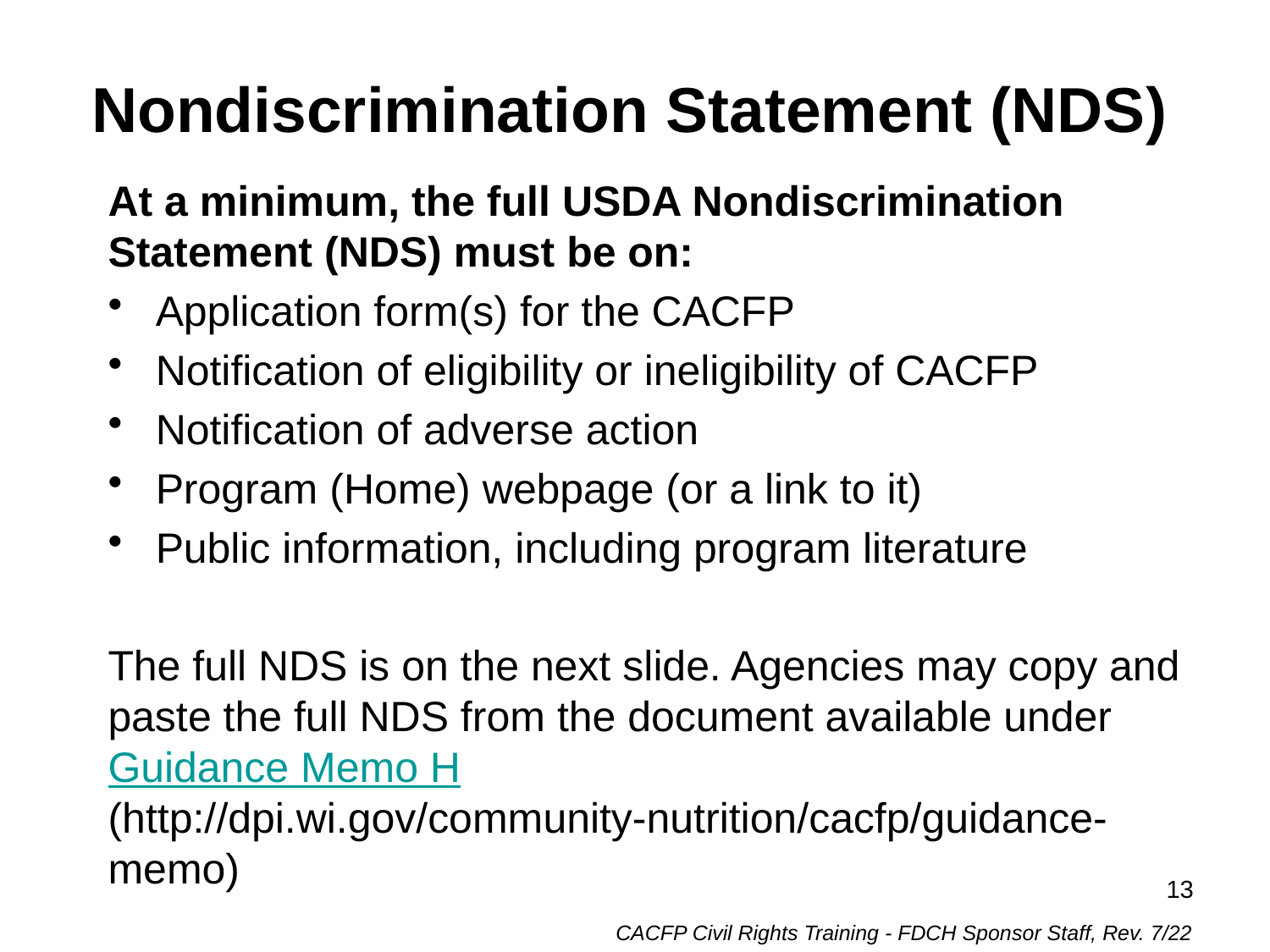

# Nondiscrimination Statement (NDS)
At a minimum, the full USDA Nondiscrimination Statement (NDS) must be on:
Application form(s) for the CACFP
Notification of eligibility or ineligibility of CACFP
Notification of adverse action
Program (Home) webpage (or a link to it)
Public information, including program literature

The full NDS is on the next slide. Agencies may copy and paste the full NDS from the document available under Guidance Memo H (http://dpi.wi.gov/community-nutrition/cacfp/guidance-memo)

13
CACFP Civil Rights Training - FDCH Sponsor Staff, Rev. 7/22